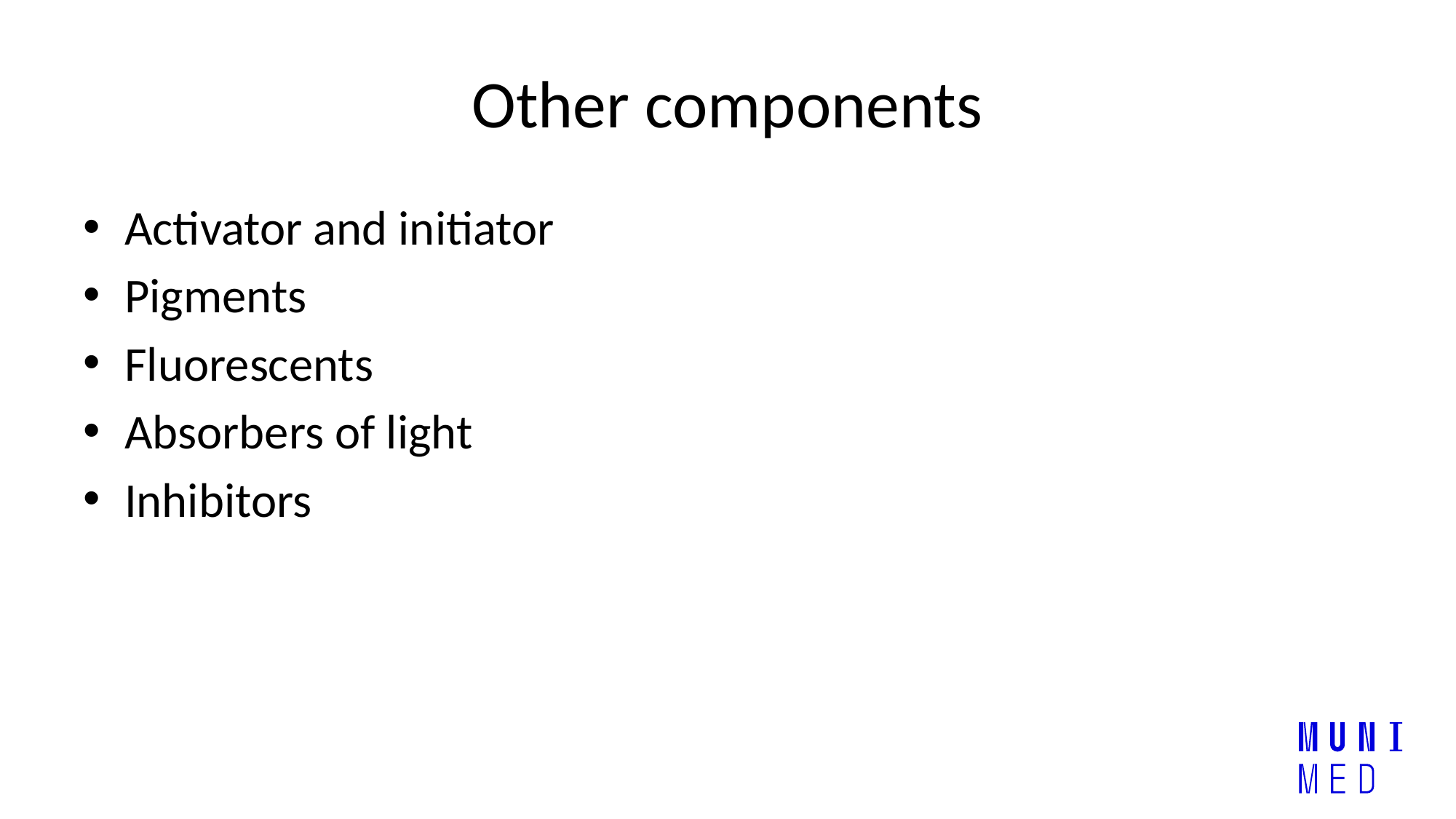

# Other components
Activator and initiator
Pigments
Fluorescents
Absorbers of light
Inhibitors